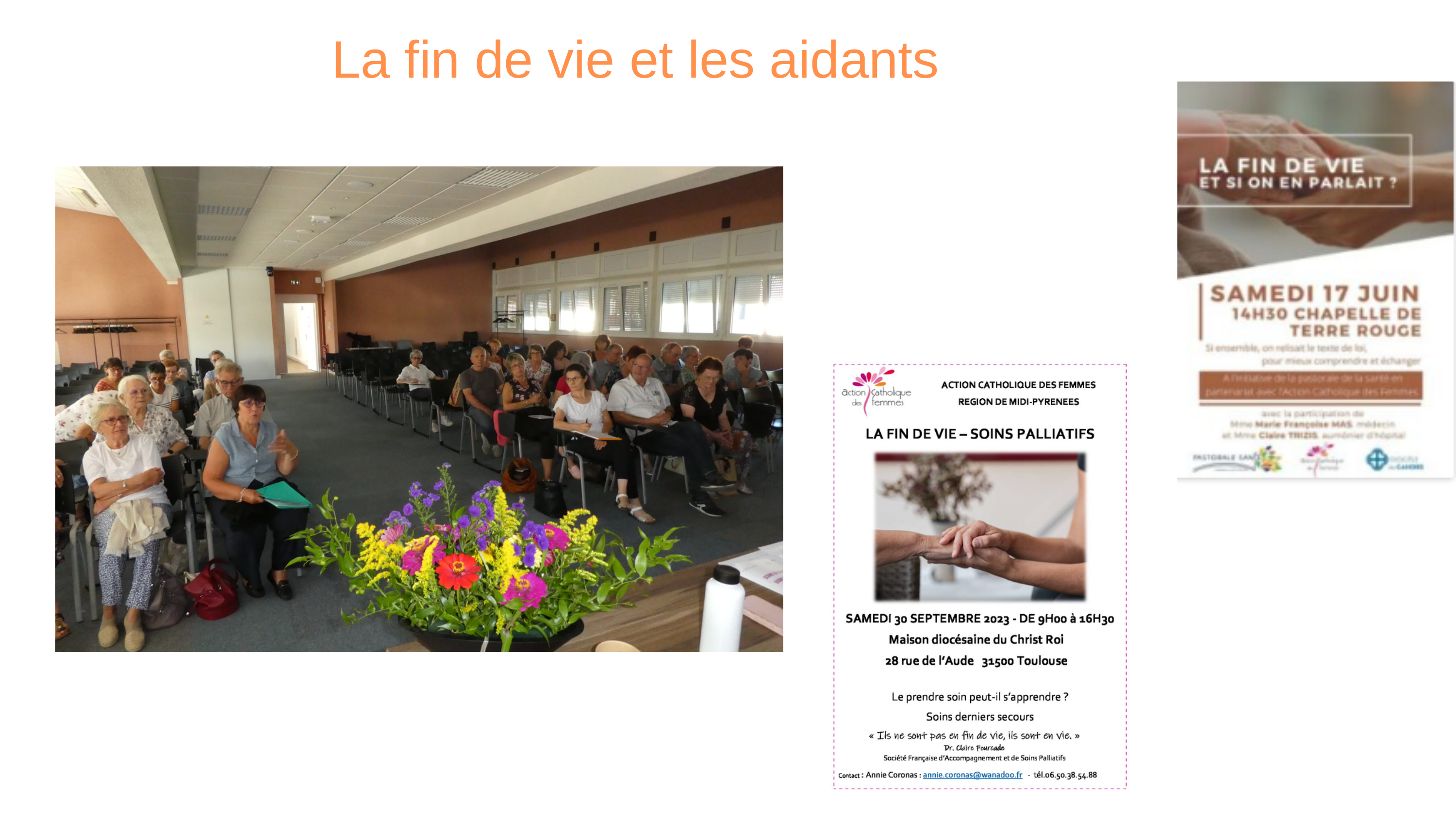

La fin de vie et les aidants